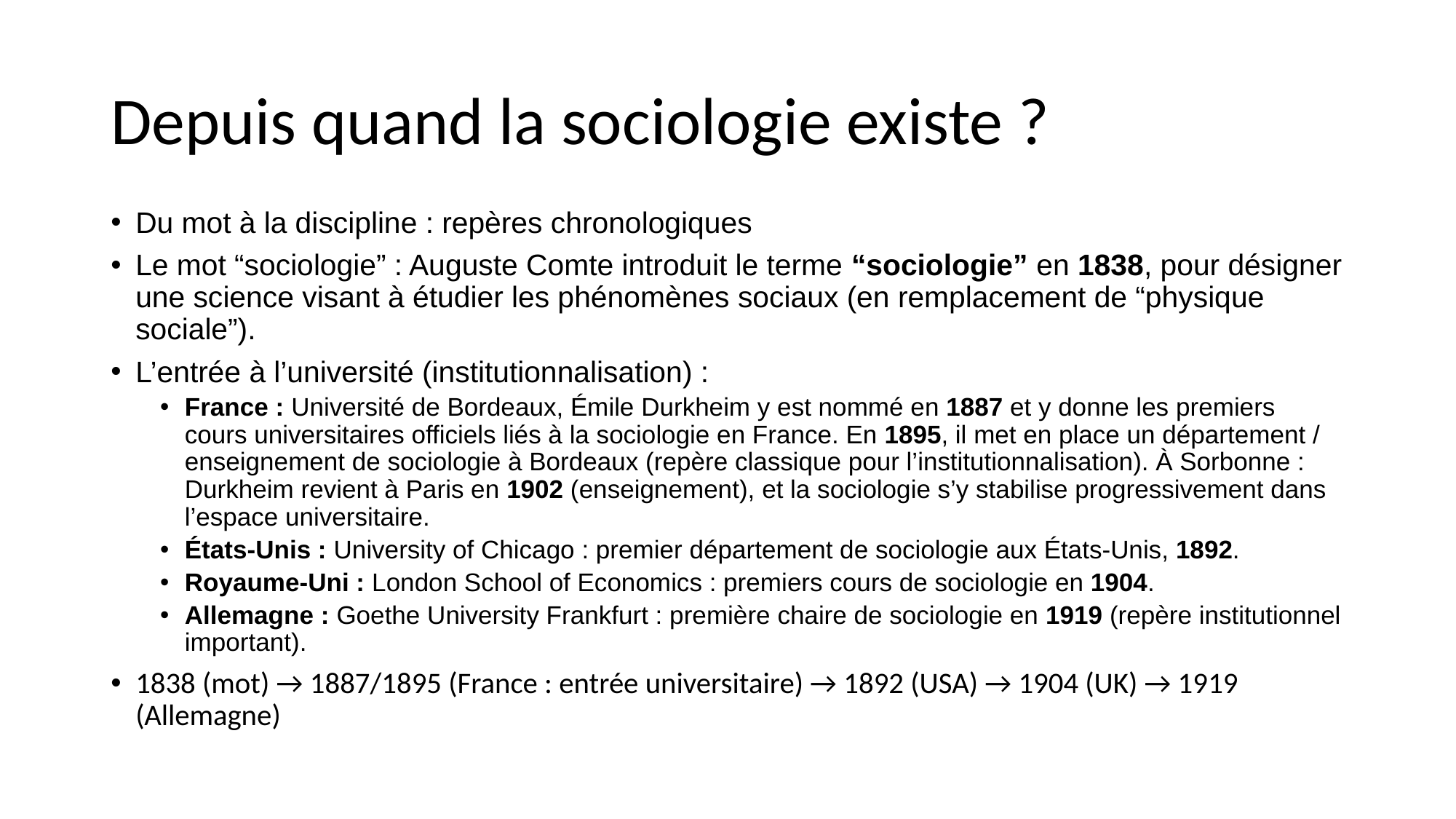

# Depuis quand la sociologie existe ?
Du mot à la discipline : repères chronologiques
Le mot “sociologie” : Auguste Comte introduit le terme “sociologie” en 1838, pour désigner une science visant à étudier les phénomènes sociaux (en remplacement de “physique sociale”).
L’entrée à l’université (institutionnalisation) :
France : Université de Bordeaux, Émile Durkheim y est nommé en 1887 et y donne les premiers cours universitaires officiels liés à la sociologie en France. En 1895, il met en place un département / enseignement de sociologie à Bordeaux (repère classique pour l’institutionnalisation). À Sorbonne : Durkheim revient à Paris en 1902 (enseignement), et la sociologie s’y stabilise progressivement dans l’espace universitaire.
États-Unis : University of Chicago : premier département de sociologie aux États-Unis, 1892.
Royaume-Uni : London School of Economics : premiers cours de sociologie en 1904.
Allemagne : Goethe University Frankfurt : première chaire de sociologie en 1919 (repère institutionnel important).
1838 (mot) → 1887/1895 (France : entrée universitaire) → 1892 (USA) → 1904 (UK) → 1919 (Allemagne)